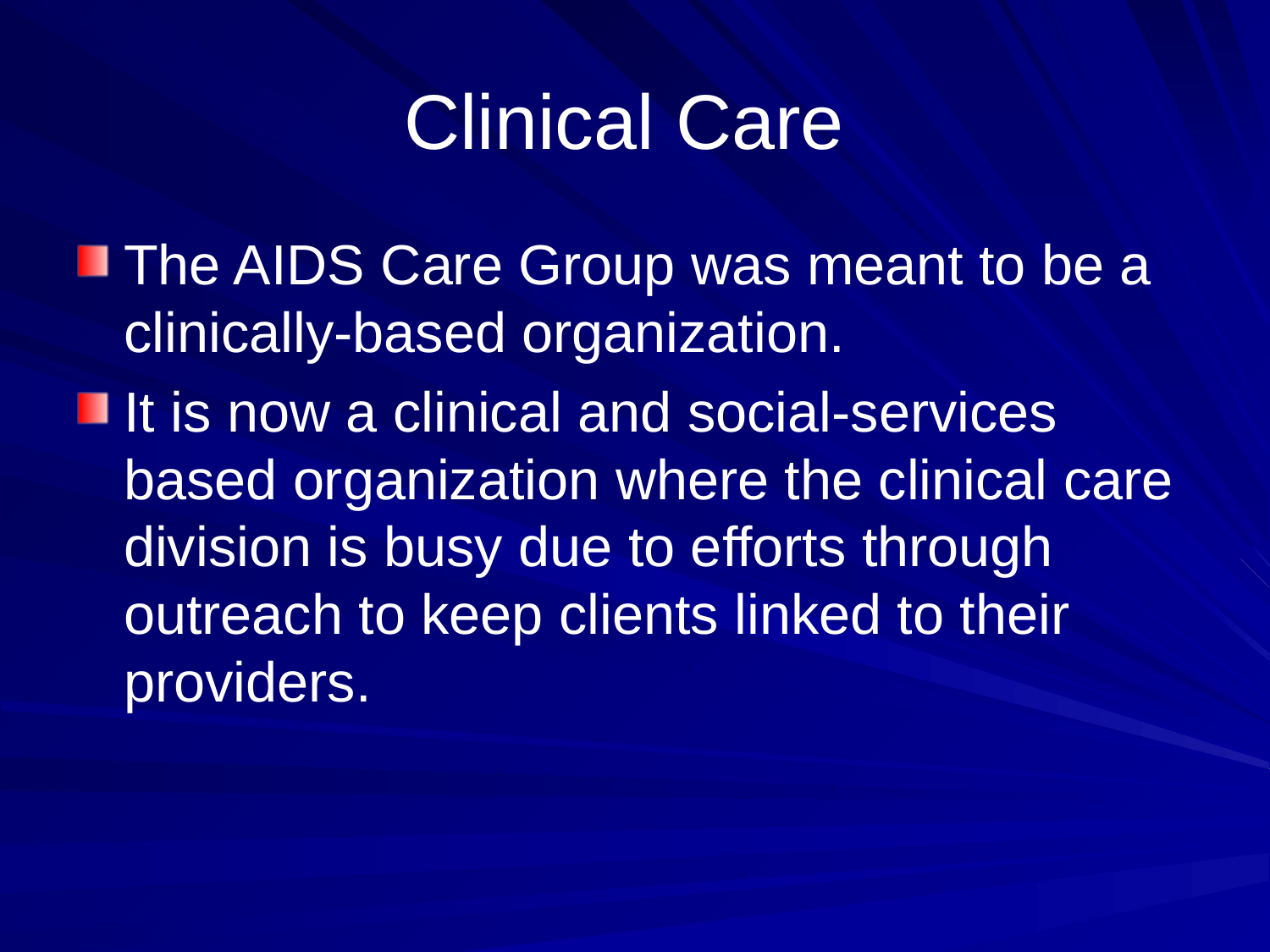

# Clinical Care
The AIDS Care Group was meant to be a clinically-based organization.
It is now a clinical and social-services based organization where the clinical care division is busy due to efforts through outreach to keep clients linked to their providers.